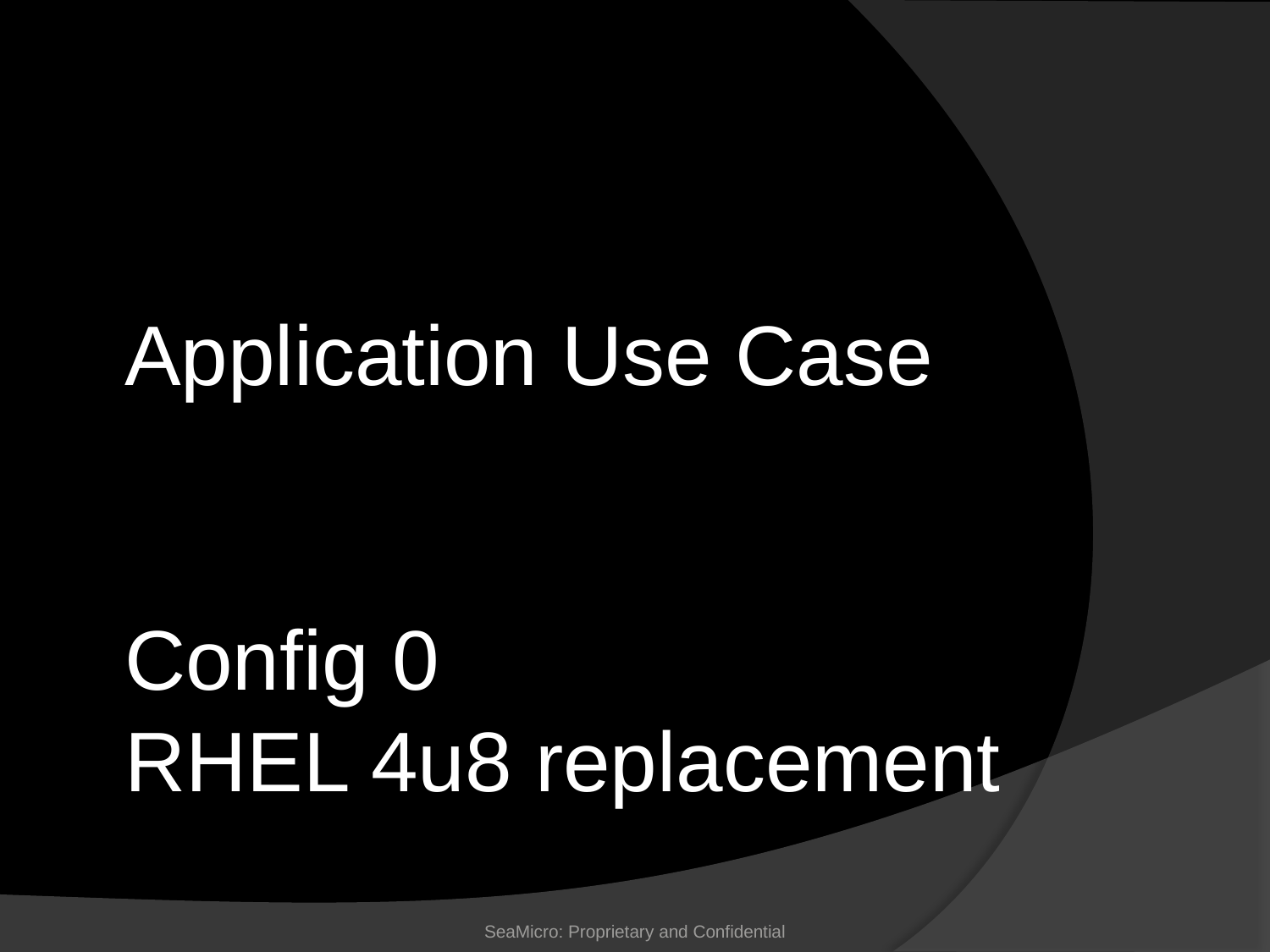

Application Use Case

Config 0
RHEL 4u8 replacement
SeaMicro: Proprietary and Confidential